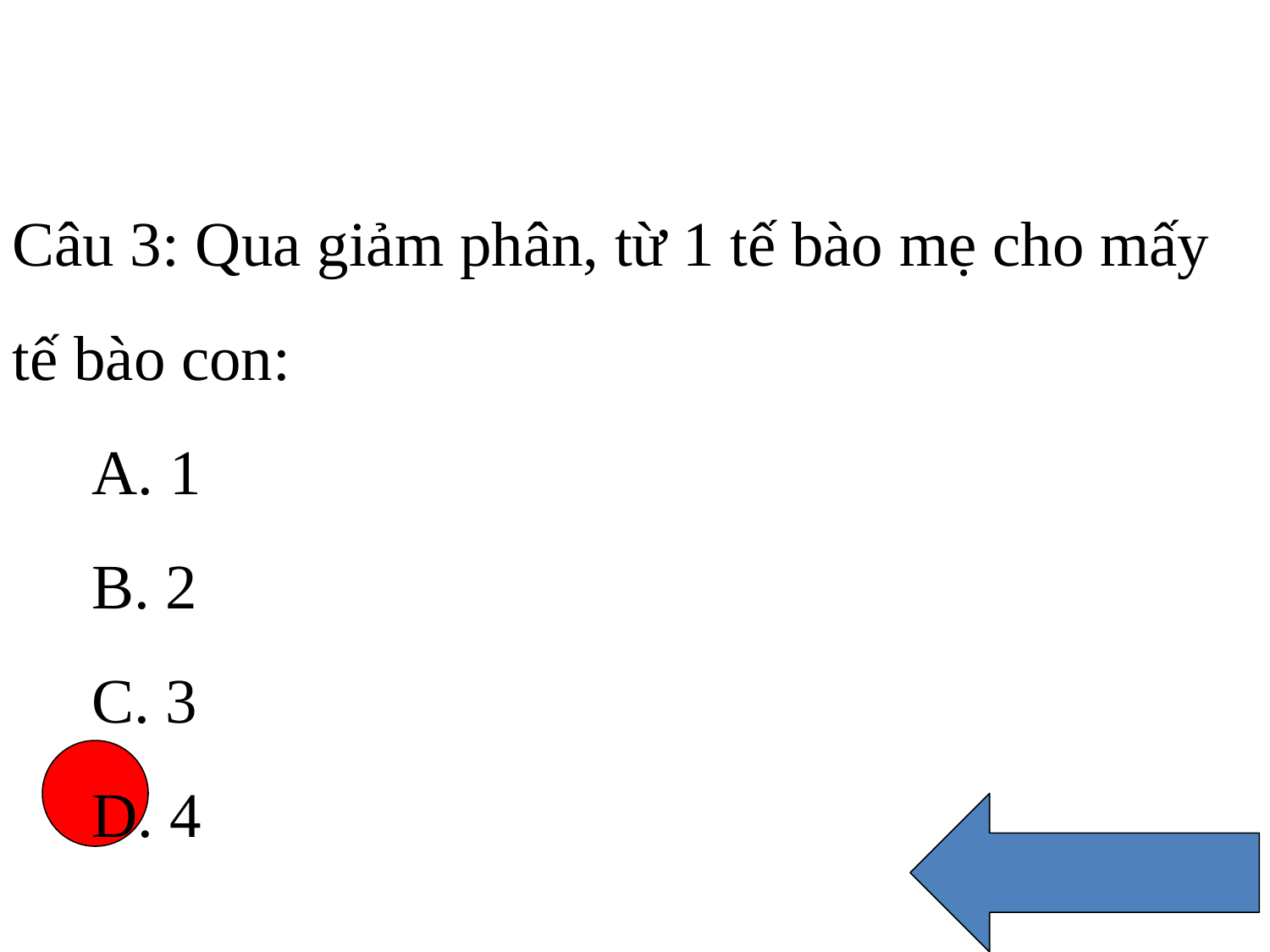

Câu 3: Qua giảm phân, từ 1 tế bào mẹ cho mấy tế bào con:
     A. 1
     B. 2
     C. 3
     D. 4